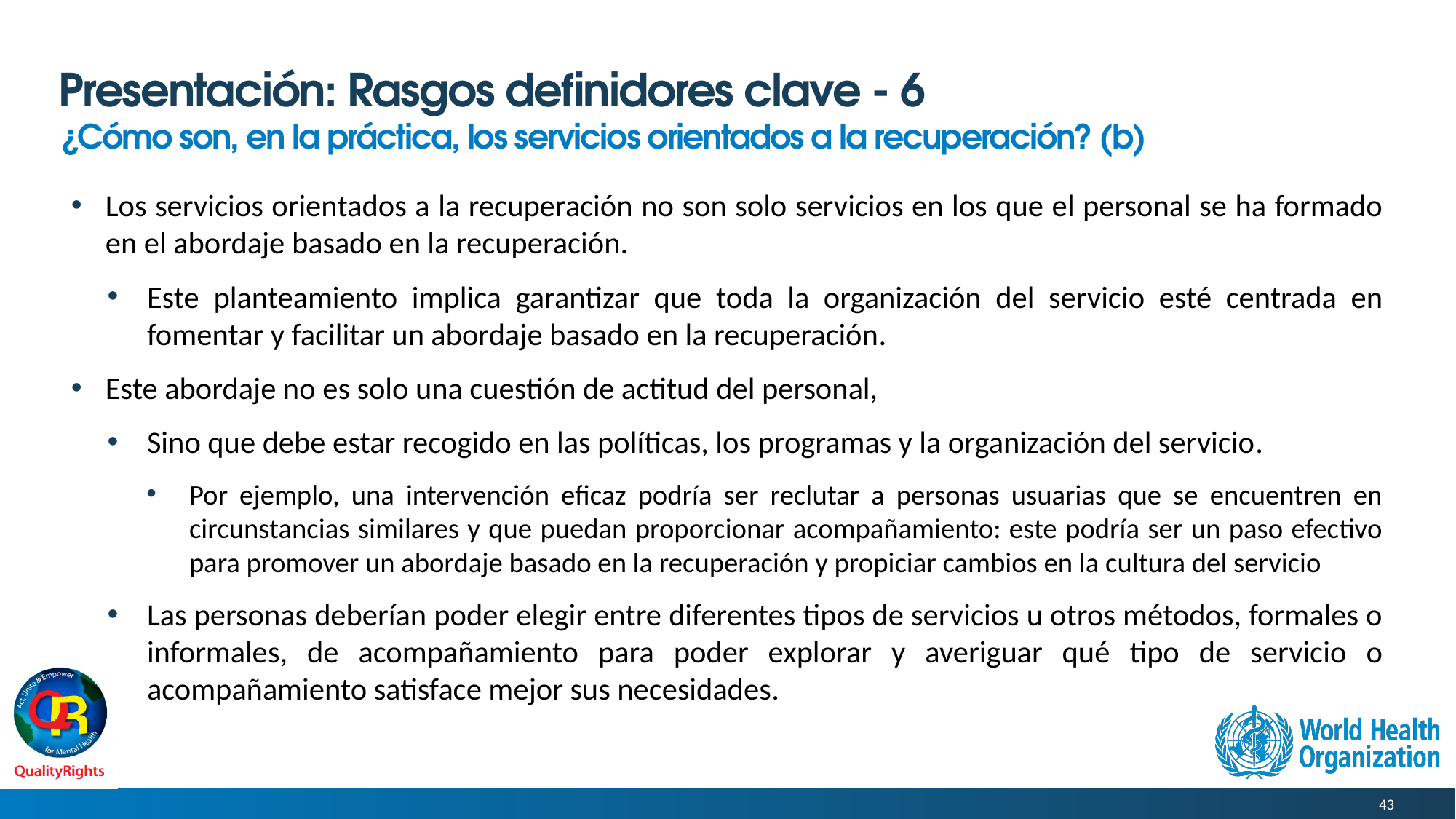

# Presentación: Rasgos definidores clave - 6
¿Cómo son, en la práctica, los servicios orientados a la recuperación? (b)
Los servicios orientados a la recuperación no son solo servicios en los que el personal se ha formado en el abordaje basado en la recuperación.
Este planteamiento implica garantizar que toda la organización del servicio esté centrada en fomentar y facilitar un abordaje basado en la recuperación.
Este abordaje no es solo una cuestión de actitud del personal,
Sino que debe estar recogido en las políticas, los programas y la organización del servicio.
Por ejemplo, una intervención eficaz podría ser reclutar a personas usuarias que se encuentren en circunstancias similares y que puedan proporcionar acompañamiento: este podría ser un paso efectivo para promover un abordaje basado en la recuperación y propiciar cambios en la cultura del servicio
Las personas deberían poder elegir entre diferentes tipos de servicios u otros métodos, formales o informales, de acompañamiento para poder explorar y averiguar qué tipo de servicio o acompañamiento satisface mejor sus necesidades.